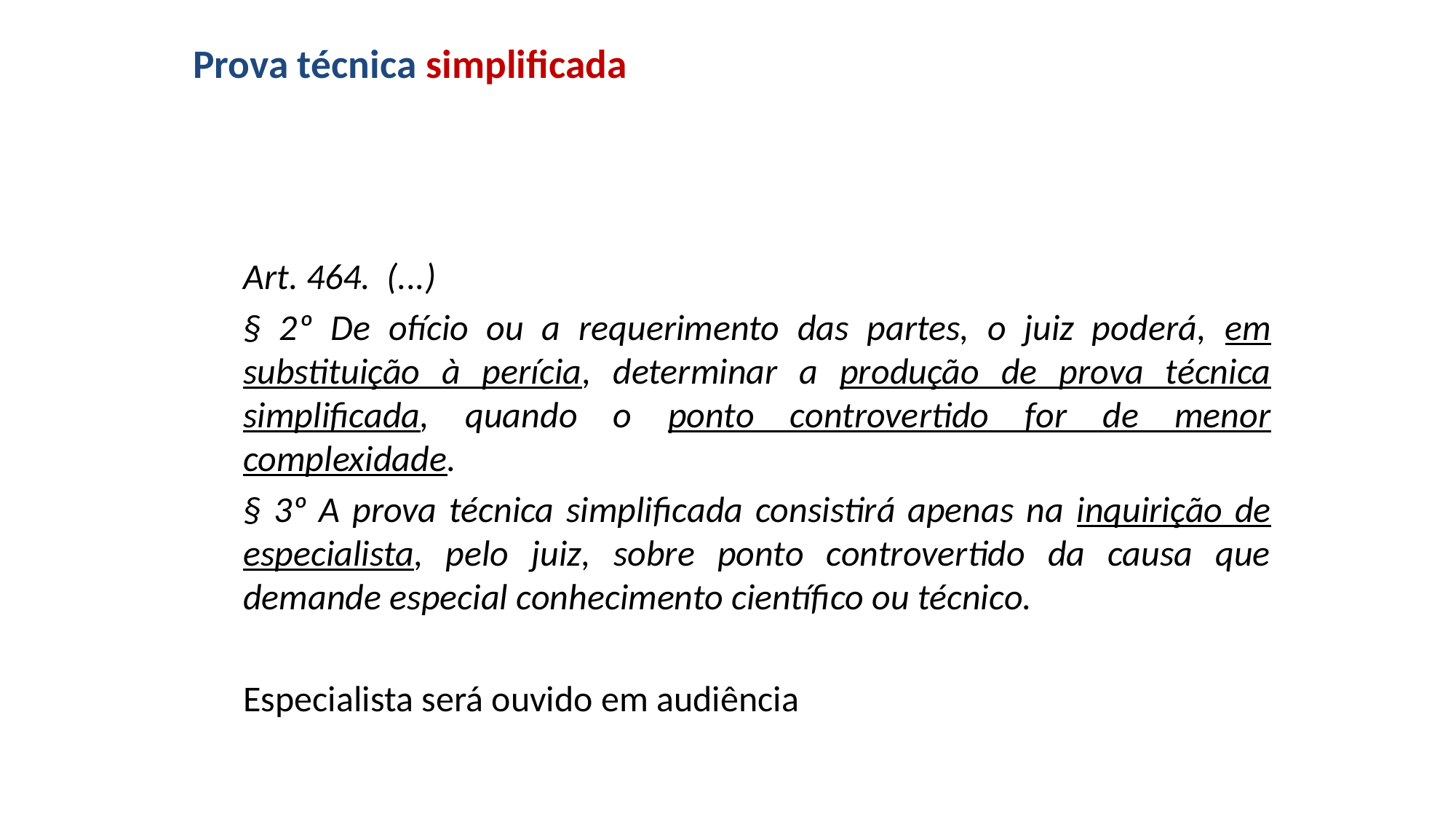

# Prova técnica simplificada

Art. 464.  (...)
§ 2º De ofício ou a requerimento das partes, o juiz poderá, em substituição à perícia, determinar a produção de prova técnica simplificada, quando o ponto controvertido for de menor complexidade.
§ 3º A prova técnica simplificada consistirá apenas na inquirição de especialista, pelo juiz, sobre ponto controvertido da causa que demande especial conhecimento científico ou técnico.

Especialista será ouvido em audiência